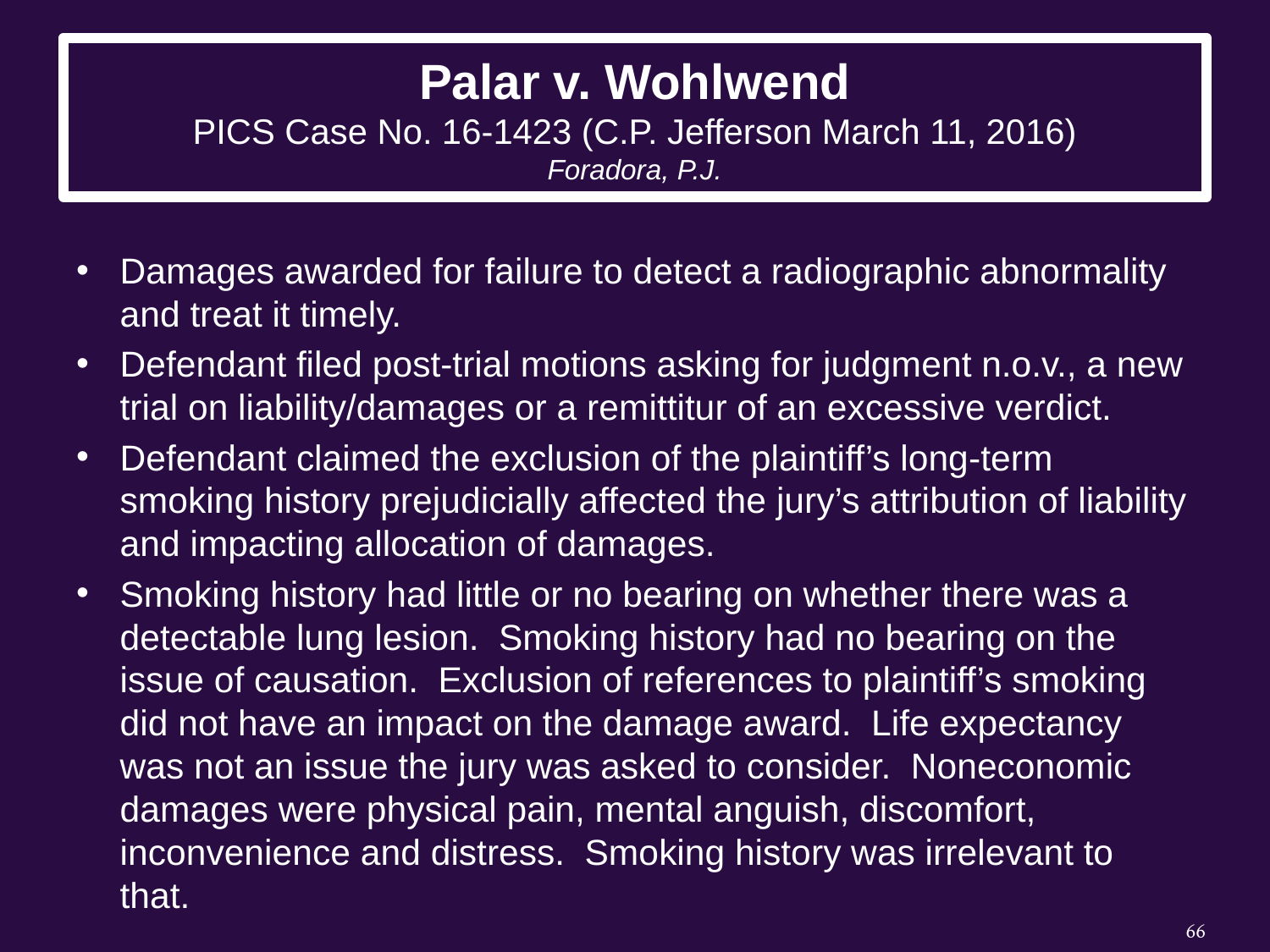

# Palar v. Wohlwend PICS Case No. 16-1423 (C.P. Jefferson March 11, 2016) Foradora, P.J.
Damages awarded for failure to detect a radiographic abnormality and treat it timely.
Defendant filed post-trial motions asking for judgment n.o.v., a new trial on liability/damages or a remittitur of an excessive verdict.
Defendant claimed the exclusion of the plaintiff’s long-term smoking history prejudicially affected the jury’s attribution of liability and impacting allocation of damages.
Smoking history had little or no bearing on whether there was a detectable lung lesion.  Smoking history had no bearing on the issue of causation.  Exclusion of references to plaintiff’s smoking did not have an impact on the damage award.  Life expectancy was not an issue the jury was asked to consider.  Noneconomic damages were physical pain, mental anguish, discomfort, inconvenience and distress.  Smoking history was irrelevant to that.
66